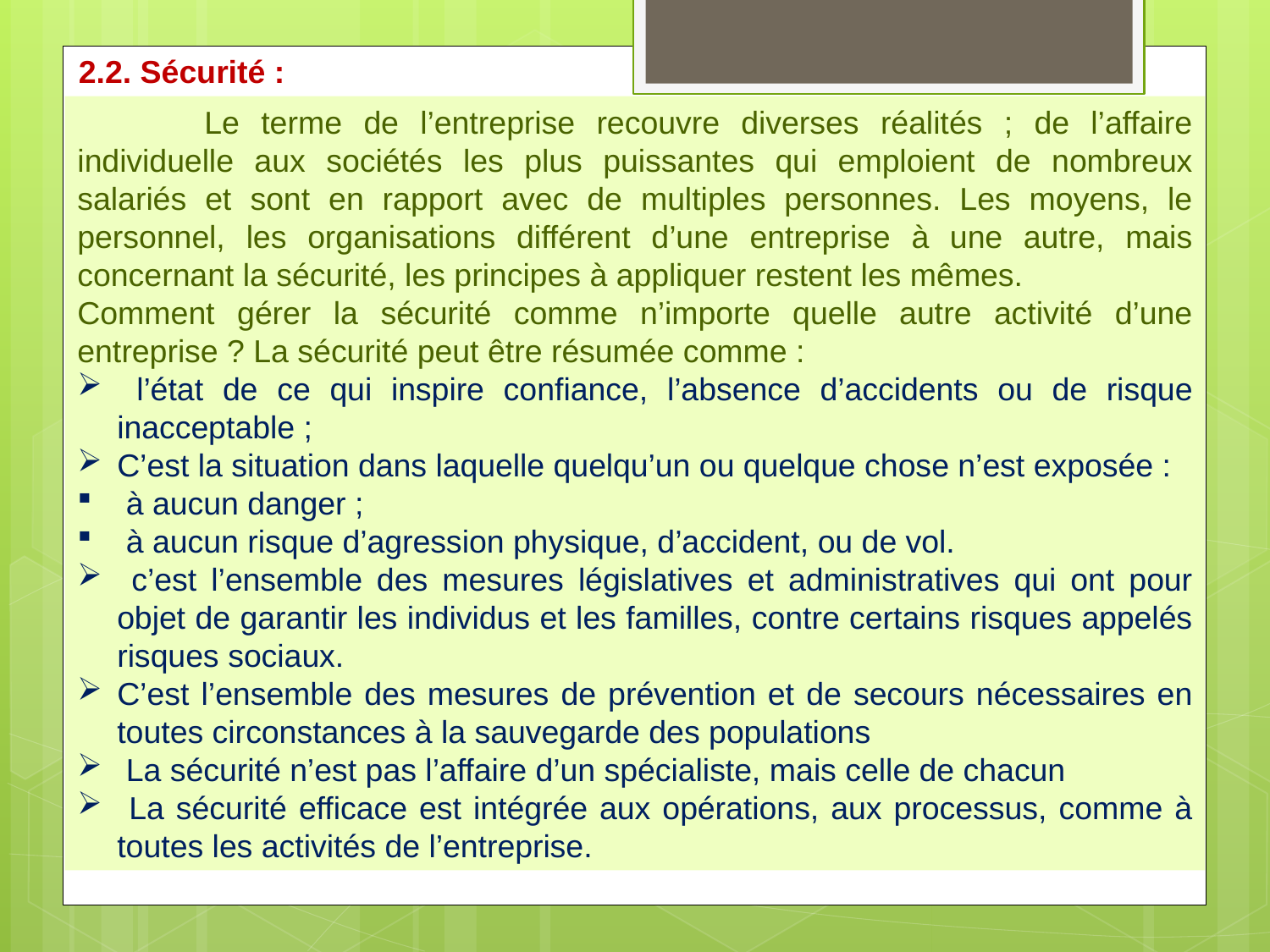

2.2. Sécurité :
	Le terme de l’entreprise recouvre diverses réalités ; de l’affaire individuelle aux sociétés les plus puissantes qui emploient de nombreux salariés et sont en rapport avec de multiples personnes. Les moyens, le personnel, les organisations différent d’une entreprise à une autre, mais concernant la sécurité, les principes à appliquer restent les mêmes.
Comment gérer la sécurité comme n’importe quelle autre activité d’une entreprise ? La sécurité peut être résumée comme :
 l’état de ce qui inspire confiance, l’absence d’accidents ou de risque inacceptable ;
C’est la situation dans laquelle quelqu’un ou quelque chose n’est exposée :
 à aucun danger ;
 à aucun risque d’agression physique, d’accident, ou de vol.
 c’est l’ensemble des mesures législatives et administratives qui ont pour objet de garantir les individus et les familles, contre certains risques appelés risques sociaux.
C’est l’ensemble des mesures de prévention et de secours nécessaires en toutes circonstances à la sauvegarde des populations
 La sécurité n’est pas l’affaire d’un spécialiste, mais celle de chacun
 La sécurité efficace est intégrée aux opérations, aux processus, comme à toutes les activités de l’entreprise.